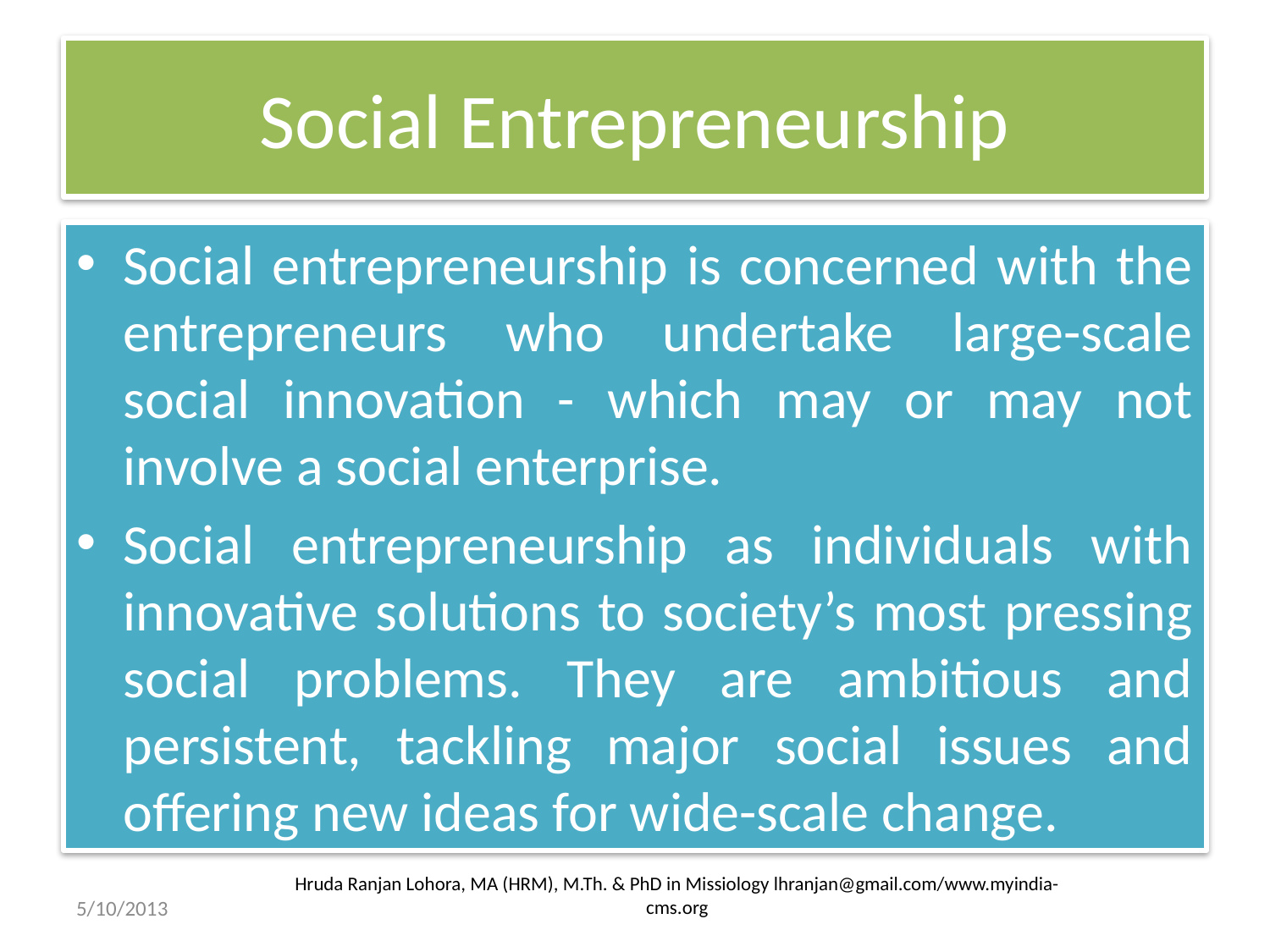

# Social Entrepreneurship
Social entrepreneurship is concerned with the entrepreneurs who undertake large-scale social innovation - which may or may not involve a social enterprise.
Social entrepreneurship as individuals with innovative solutions to society’s most pressing social problems. They are ambitious and persistent, tackling major social issues and offering new ideas for wide-scale change.
Hruda Ranjan Lohora, MA (HRM), M.Th. & PhD in Missiology lhranjan@gmail.com/www.myindia-cms.org
5/10/2013